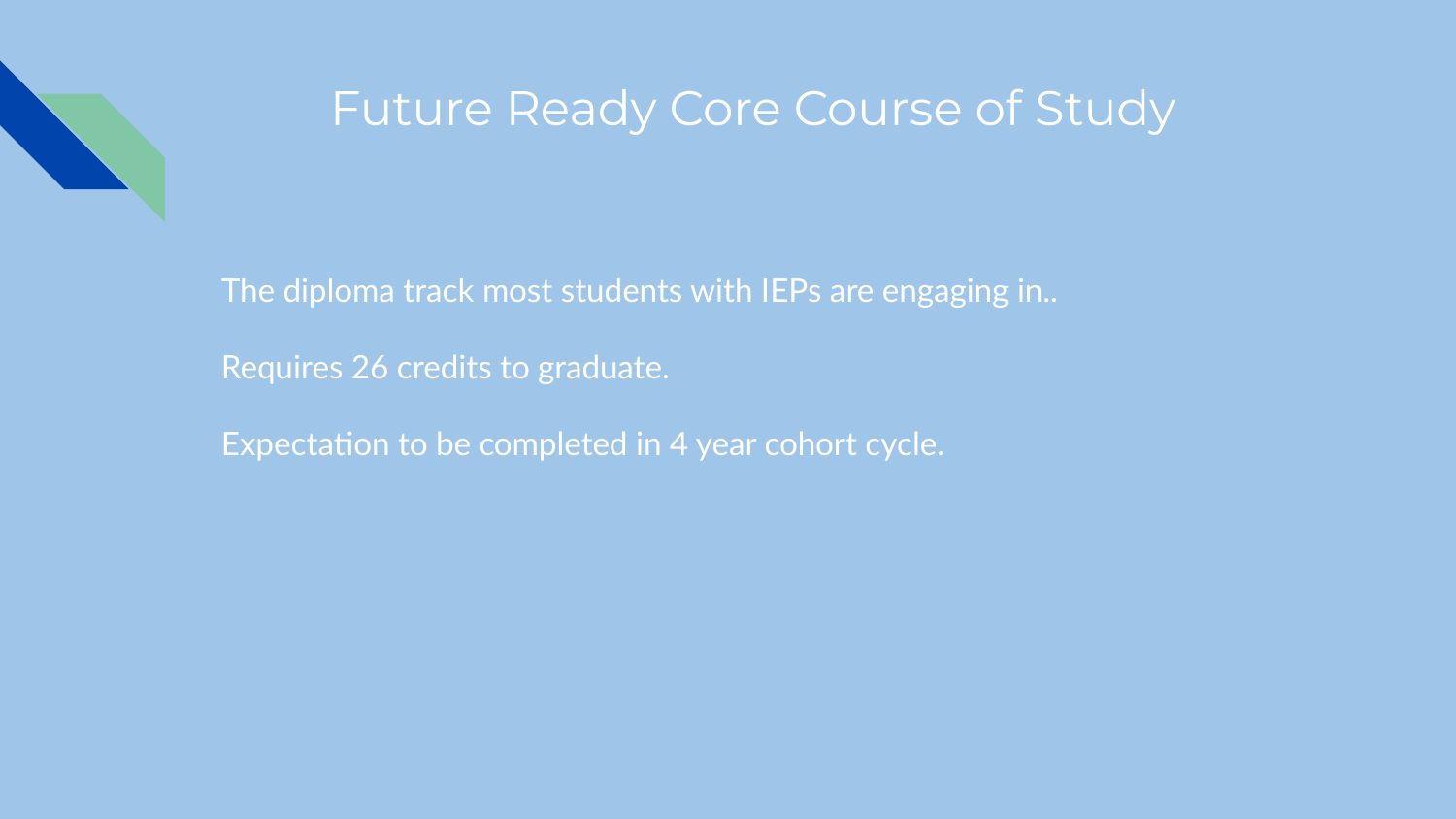

# Future Ready Core Course of Study
The diploma track most students with IEPs are engaging in..
Requires 26 credits to graduate.
Expectation to be completed in 4 year cohort cycle.